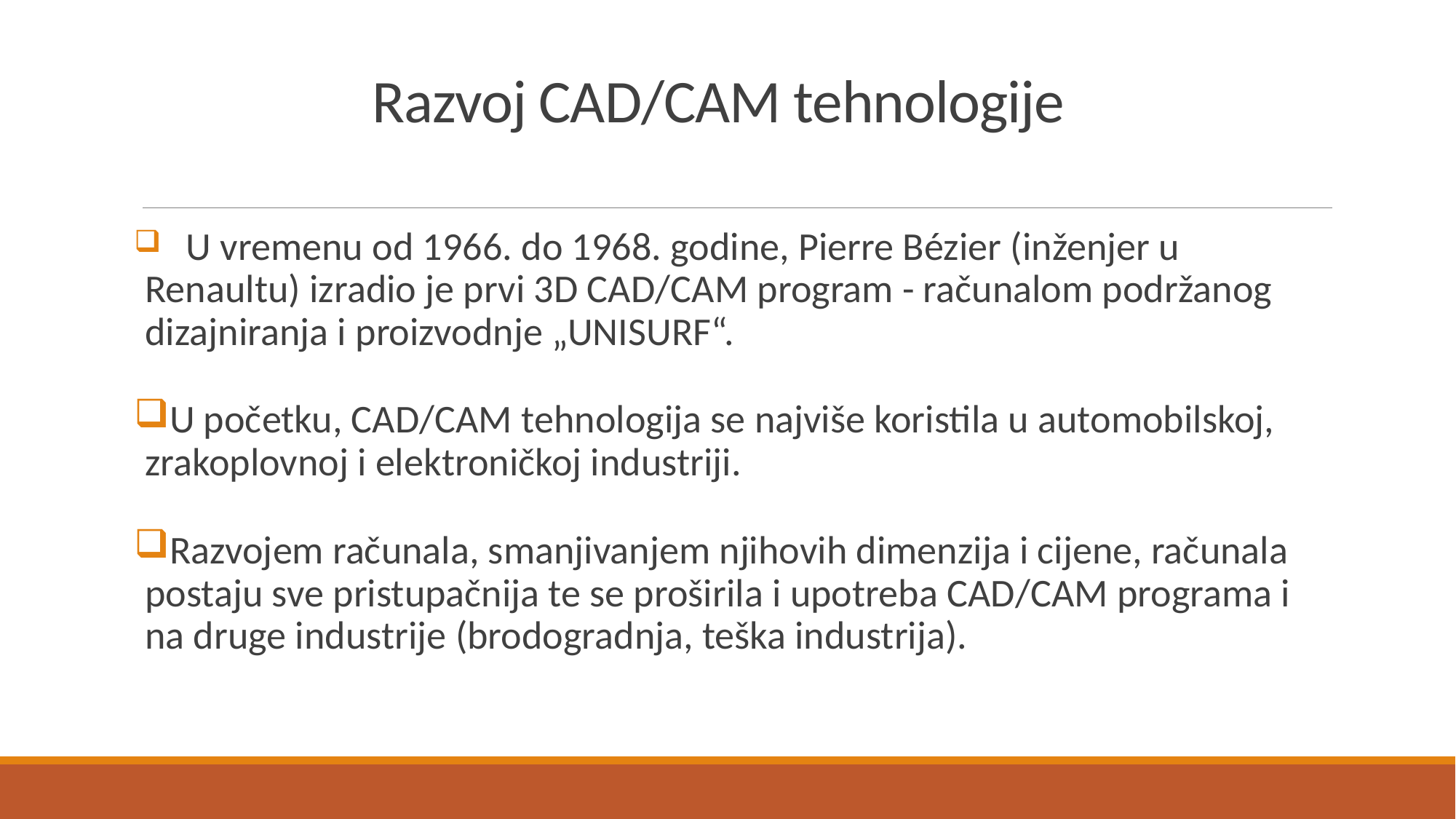

# Razvoj CAD/CAM tehnologije
   U vremenu od 1966. do 1968. godine, Pierre Bézier (inženjer u Renaultu) izradio je prvi 3D CAD/CAM program - računalom podržanog dizajniranja i proizvodnje „UNISURF“.
U početku, CAD/CAM tehnologija se najviše koristila u automobilskoj, zrakoplovnoj i elektroničkoj industriji.
Razvojem računala, smanjivanjem njihovih dimenzija i cijene, računala postaju sve pristupačnija te se proširila i upotreba CAD/CAM programa i na druge industrije (brodogradnja, teška industrija).